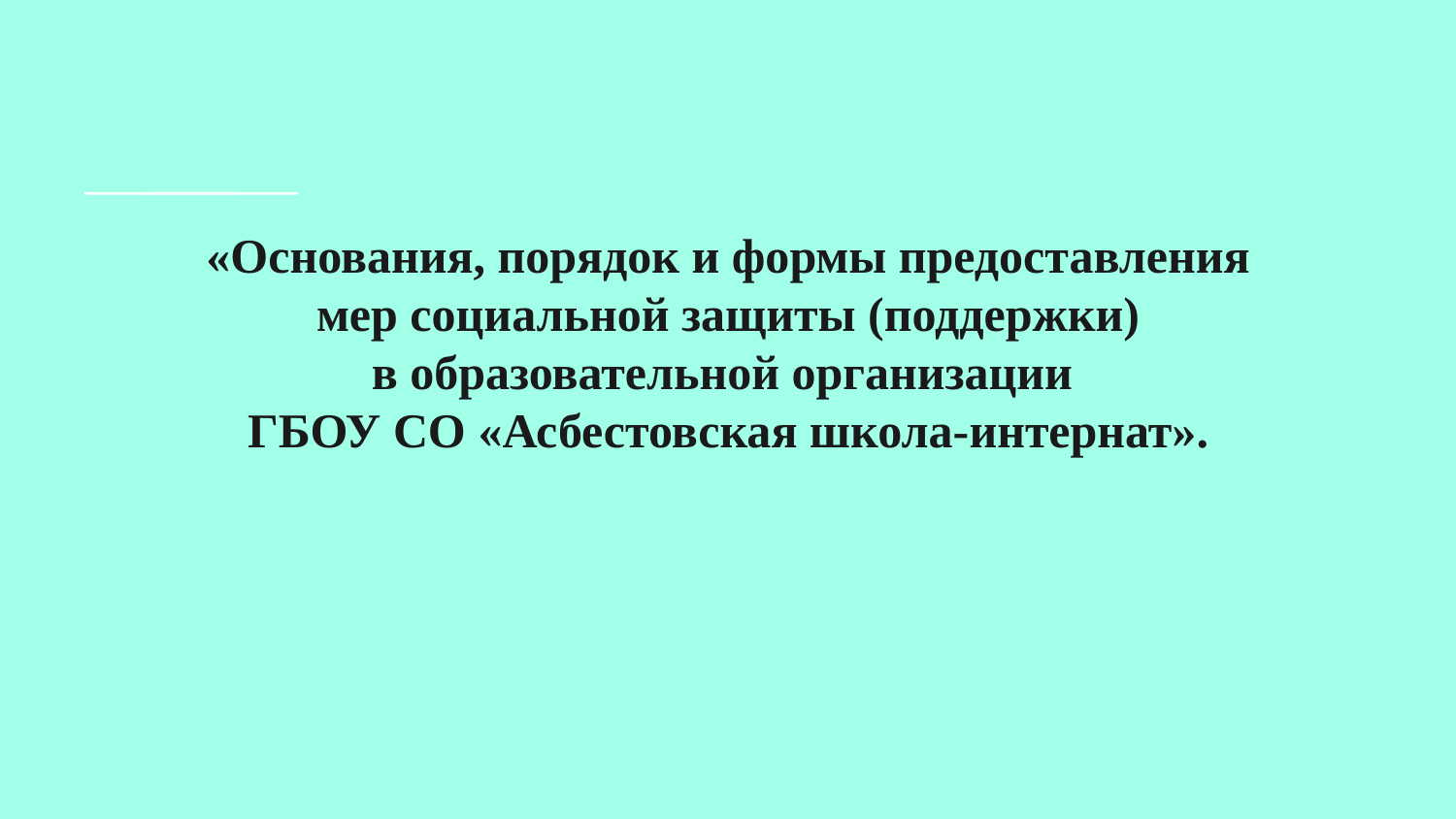

# «Основания, порядок и формы предоставления мер социальной защиты (поддержки) в образовательной организации ГБОУ СО «Асбестовская школа-интернат».